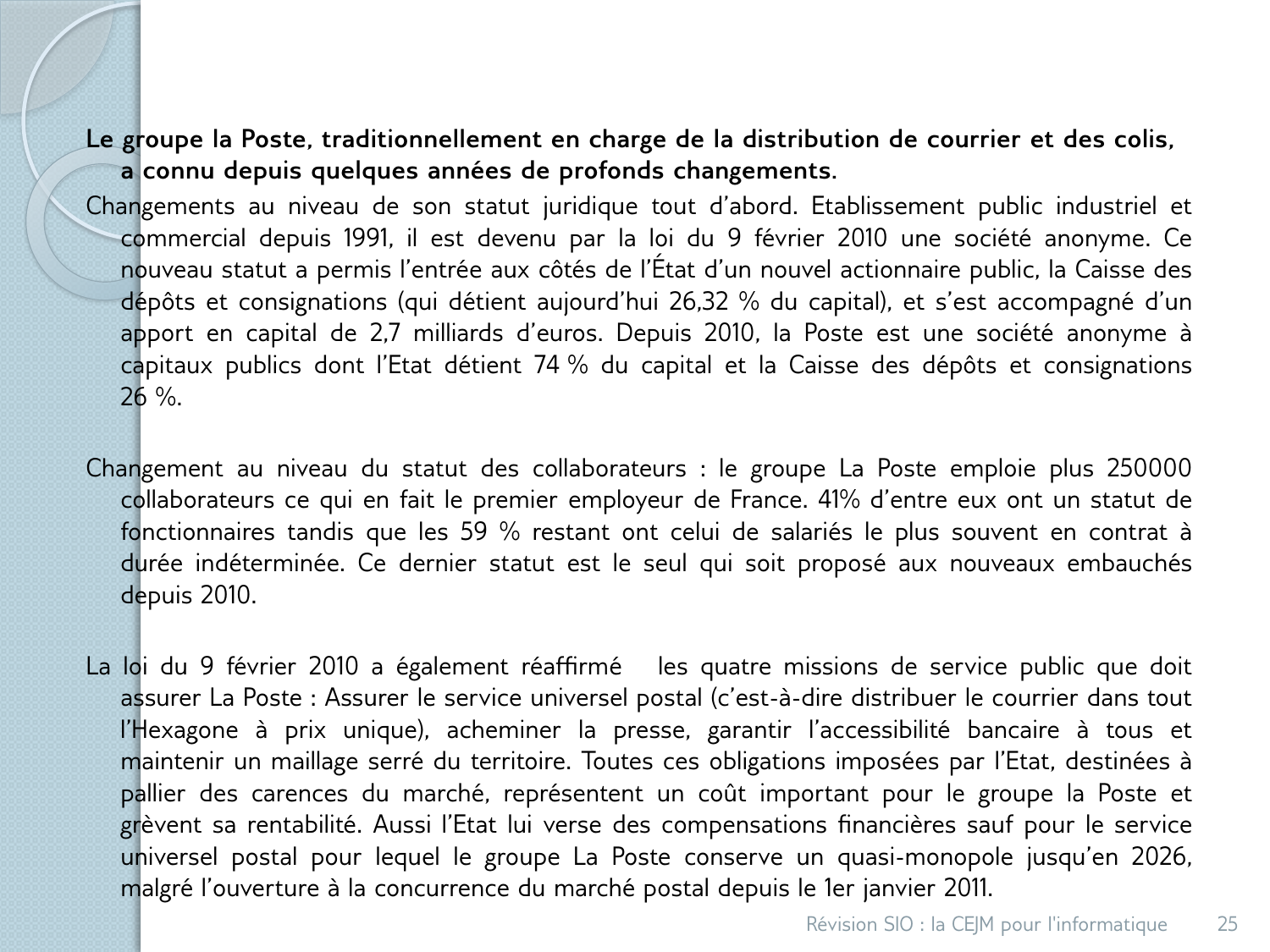

Le groupe la Poste, traditionnellement en charge de la distribution de courrier et des colis, a connu depuis quelques années de profonds changements.
Changements au niveau de son statut juridique tout d’abord. Etablissement public industriel et commercial depuis 1991, il est devenu par la loi du 9 février 2010 une société anonyme. Ce nouveau statut a permis l’entrée aux côtés de l’État d’un nouvel actionnaire public, la Caisse des dépôts et consignations (qui détient aujourd’hui 26,32 % du capital), et s’est accompagné d’un apport en capital de 2,7 milliards d’euros. Depuis 2010, la Poste est une société anonyme à capitaux publics dont l’Etat détient 74 % du capital et la Caisse des dépôts et consignations 26 %.

Changement au niveau du statut des collaborateurs : le groupe La Poste emploie plus 250000 collaborateurs ce qui en fait le premier employeur de France. 41% d’entre eux ont un statut de fonctionnaires tandis que les 59 % restant ont celui de salariés le plus souvent en contrat à durée indéterminée. Ce dernier statut est le seul qui soit proposé aux nouveaux embauchés depuis 2010.

La loi du 9 février 2010 a également réaffirmé   les quatre missions de service public que doit assurer La Poste : Assurer le service universel postal (c’est-à-dire distribuer le courrier dans tout l’Hexagone à prix unique), acheminer la presse, garantir l’accessibilité bancaire à tous et maintenir un maillage serré du territoire. Toutes ces obligations imposées par l’Etat, destinées à pallier des carences du marché, représentent un coût important pour le groupe la Poste et grèvent sa rentabilité. Aussi l’Etat lui verse des compensations financières sauf pour le service universel postal pour lequel le groupe La Poste conserve un quasi-monopole jusqu’en 2026, malgré l’ouverture à la concurrence du marché postal depuis le 1er janvier 2011.

Révision SIO : la CEJM pour l'informatique
25